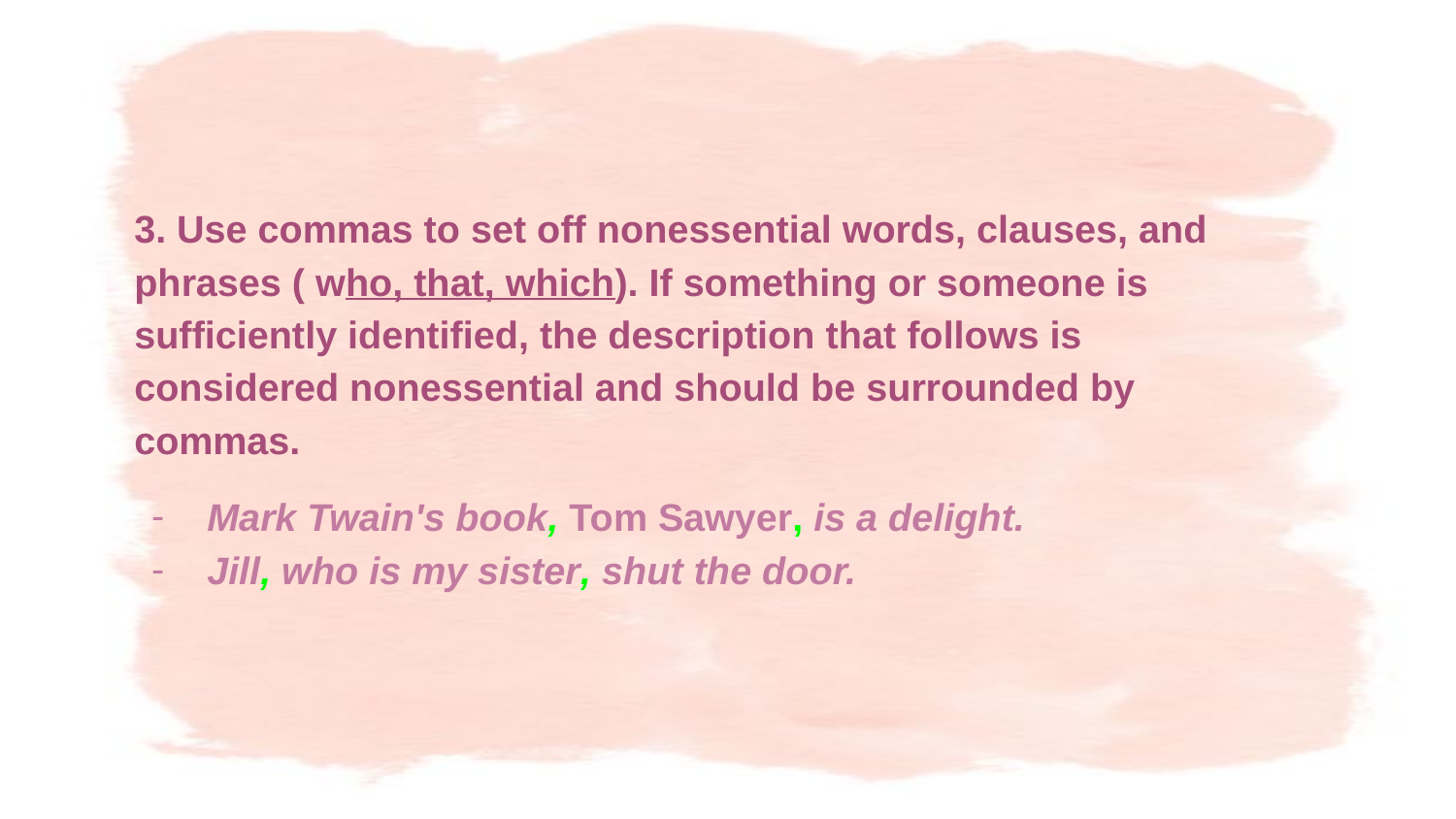

3. Use commas to set off nonessential words, clauses, and phrases ( who, that, which). If something or someone is sufficiently identified, the description that follows is considered nonessential and should be surrounded by commas.
Mark Twain's book, Tom Sawyer, is a delight.
Jill, who is my sister, shut the door.